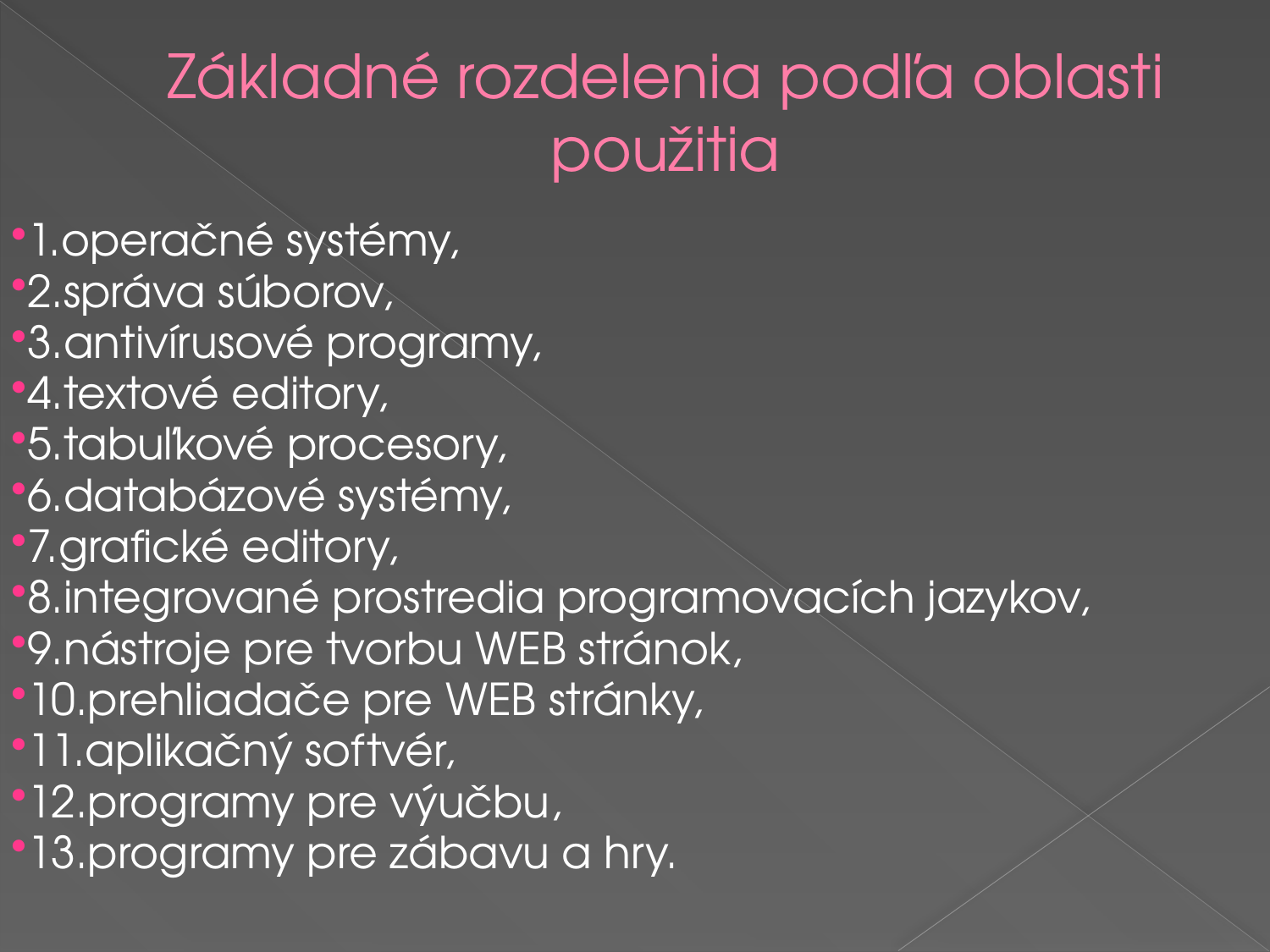

Základné rozdelenia podľa oblasti použitia
1.operačné systémy,
2.správa súborov,
3.antivírusové programy,
4.textové editory,
5.tabuľkové procesory,
6.databázové systémy,
7.grafické editory,
8.integrované prostredia programovacích jazykov,
9.nástroje pre tvorbu WEB stránok,
10.prehliadače pre WEB stránky,
11.aplikačný softvér,
12.programy pre výučbu,
13.programy pre zábavu a hry.